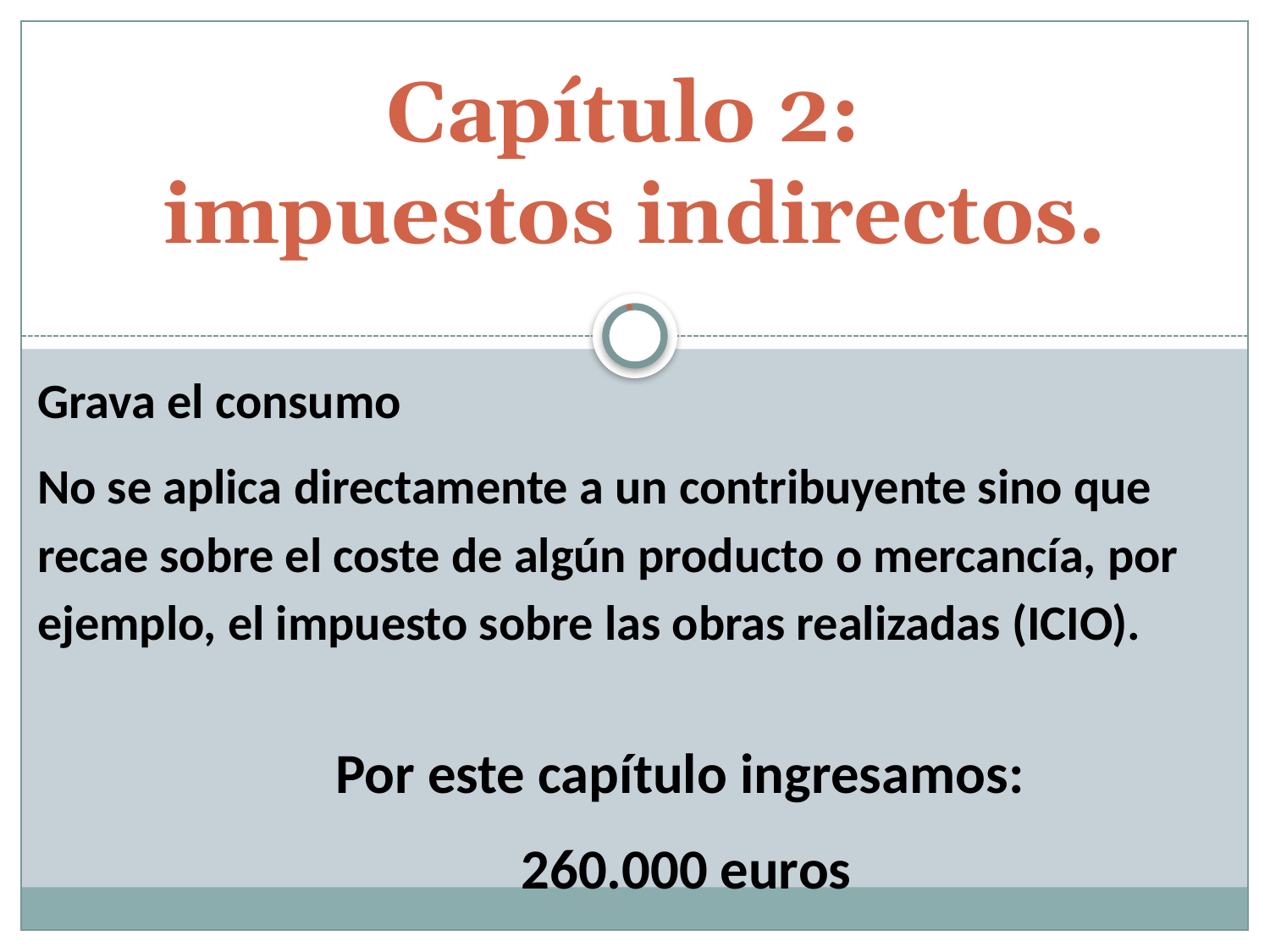

# Capítulo 2: impuestos indirectos. .
Grava el consumo
No se aplica directamente a un contribuyente sino que recae sobre el coste de algún producto o mercancía, por ejemplo, el impuesto sobre las obras realizadas (ICIO).

Por este capítulo ingresamos:
 260.000 euros